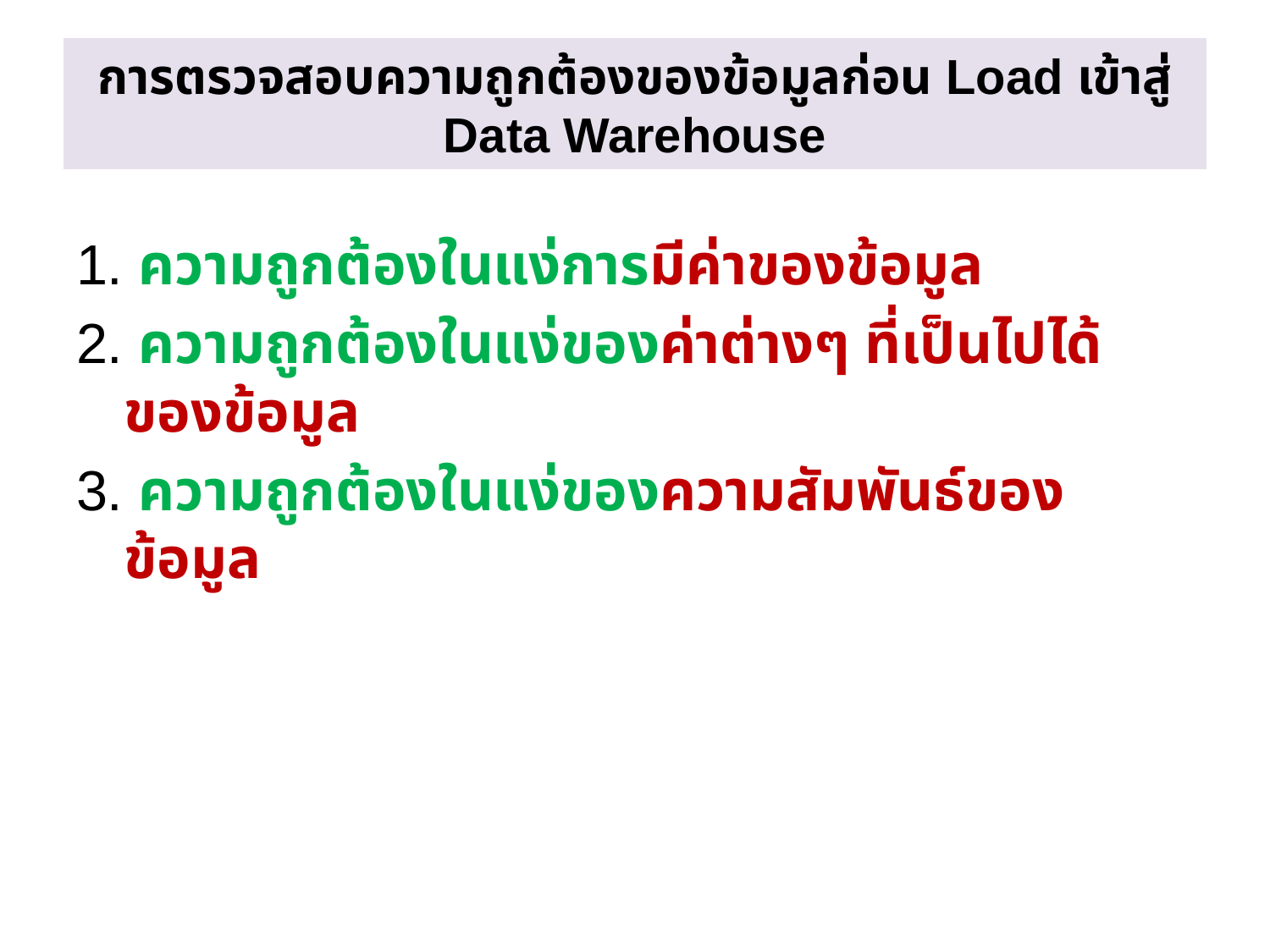

# การตรวจสอบความถูกต้องของข้อมูลก่อน Load เข้าสู่ Data Warehouse
1. ความถูกต้องในแง่การมีค่าของข้อมูล
2. ความถูกต้องในแง่ของค่าต่างๆ ที่เป็นไปได้ของข้อมูล
3. ความถูกต้องในแง่ของความสัมพันธ์ของข้อมูล